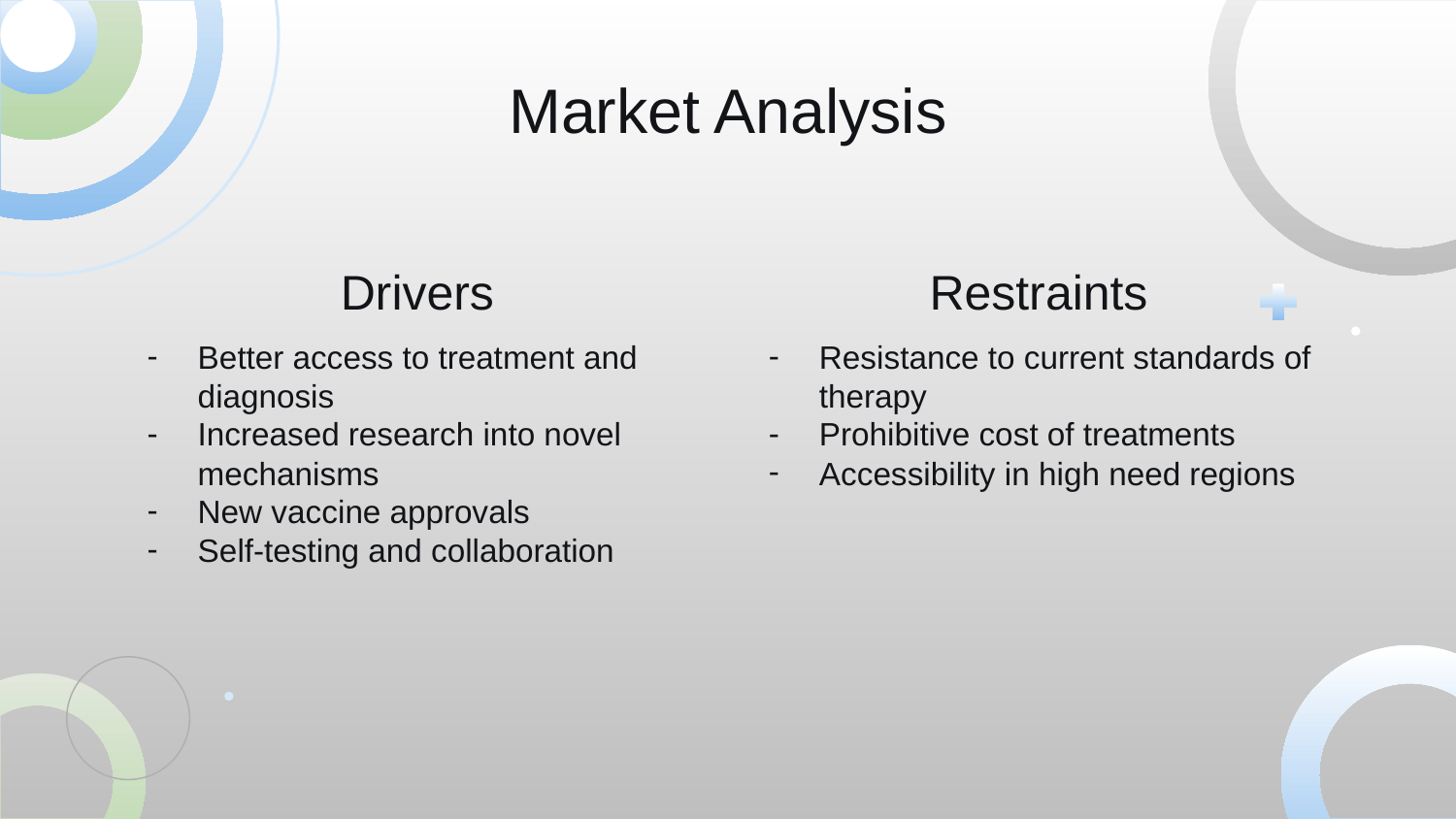

# Market Analysis
Drivers
Restraints
Better access to treatment and diagnosis
Increased research into novel mechanisms
New vaccine approvals
Self-testing and collaboration
Resistance to current standards of therapy
Prohibitive cost of treatments
Accessibility in high need regions